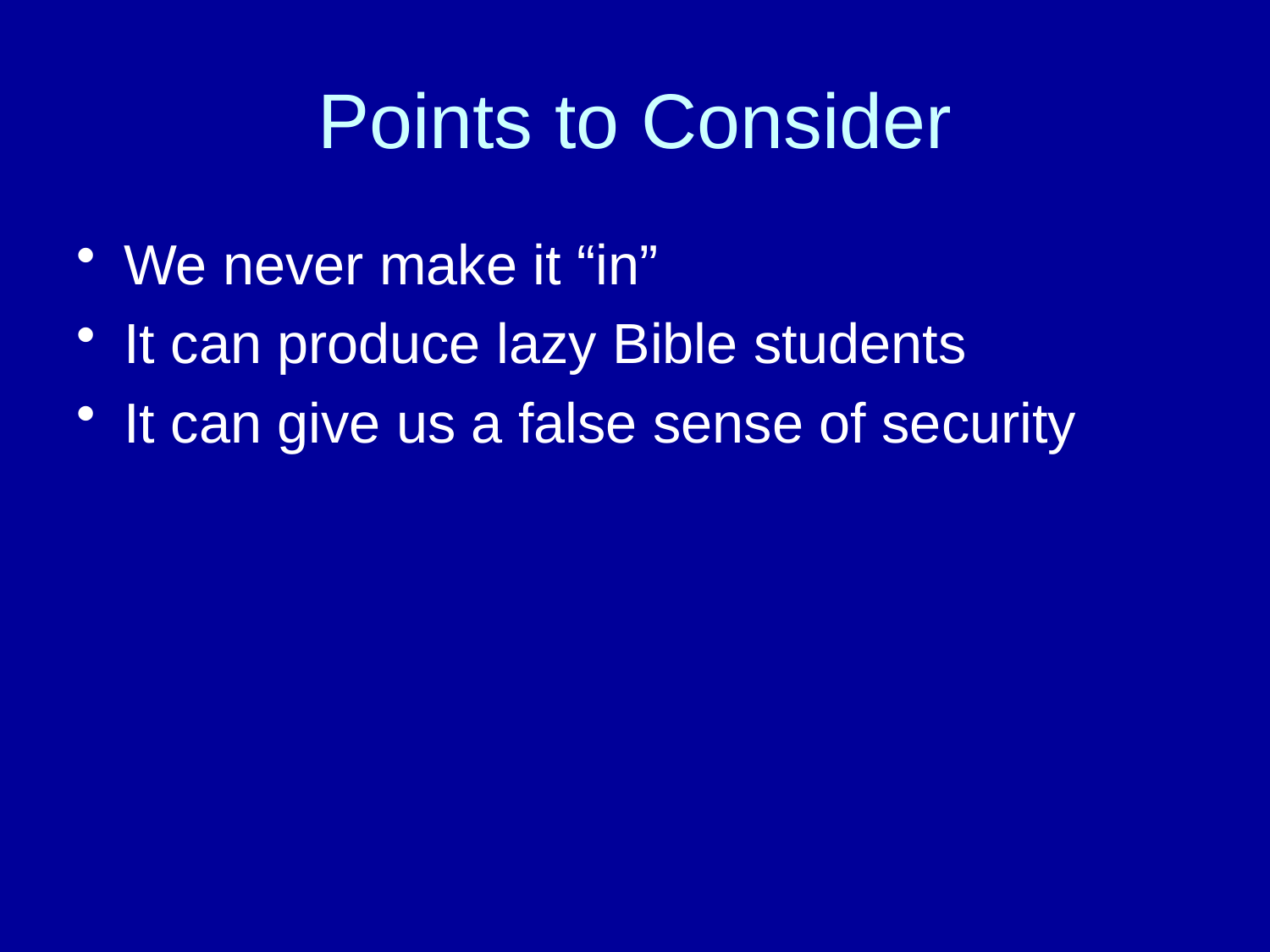

# Points to Consider
We never make it “in”
It can produce lazy Bible students
It can give us a false sense of security